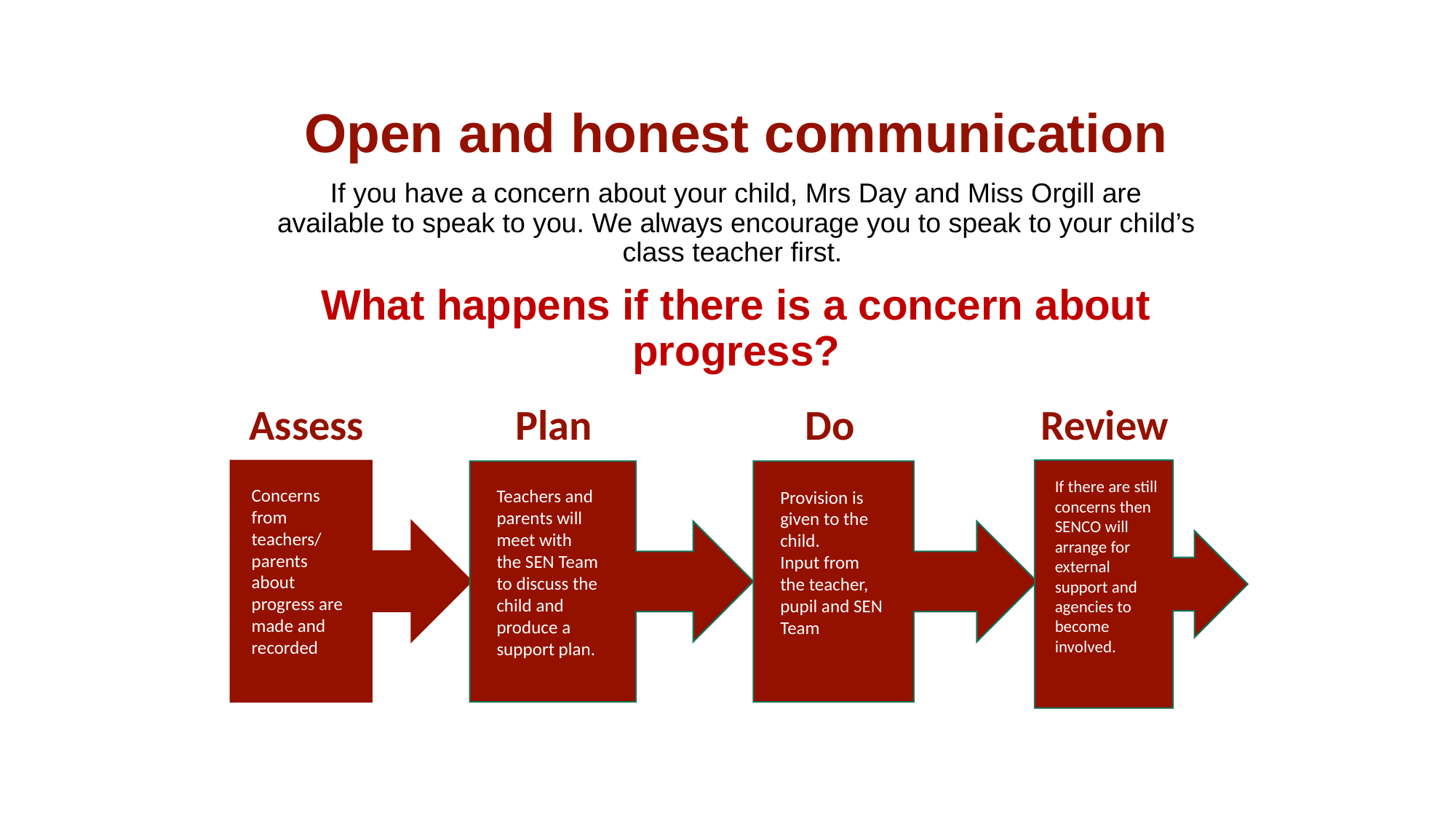

Open and honest communication
If you have a concern about your child, Mrs Day and Miss Orgill are available to speak to you. We always encourage you to speak to your child’s class teacher first.
What happens if there is a concern about progress?

Plan
Assess
Do
Review

If there are still concerns then SENCO will arrange for external support and agencies to become involved.
Concerns from teachers/
parents about progress are made and recorded
Teachers and parents will meet with the SEN Team to discuss the child and produce a support plan.
Provision is given to the child.
Input from the teacher,
pupil and SEN Team